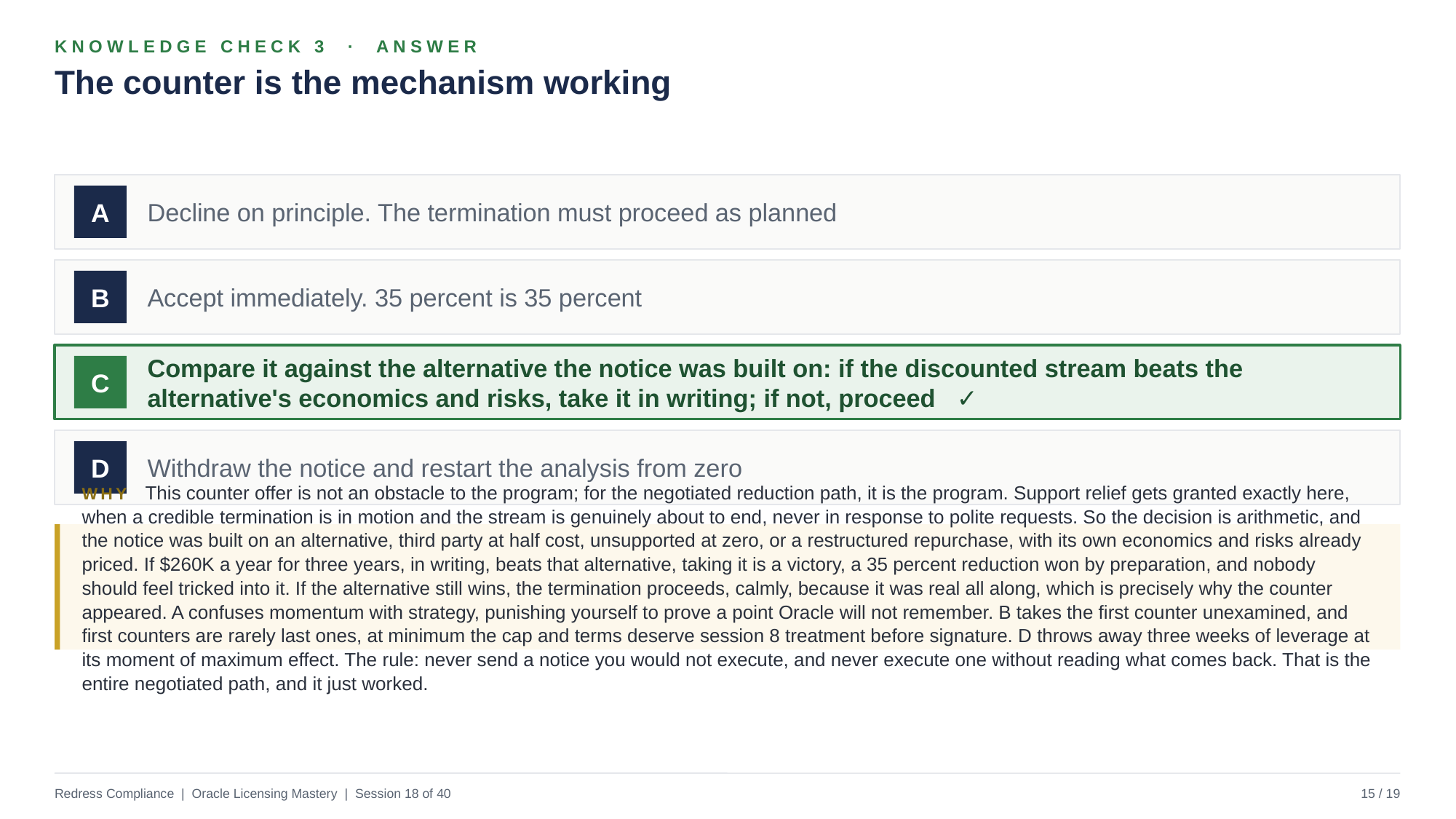

KNOWLEDGE CHECK 3  ·  ANSWER
The counter is the mechanism working

Decline on principle. The termination must proceed as planned

A

Accept immediately. 35 percent is 35 percent

B

Compare it against the alternative the notice was built on: if the discounted stream beats the alternative's economics and risks, take it in writing; if not, proceed   ✓

C

Withdraw the notice and restart the analysis from zero

D

WHY  This counter offer is not an obstacle to the program; for the negotiated reduction path, it is the program. Support relief gets granted exactly here, when a credible termination is in motion and the stream is genuinely about to end, never in response to polite requests. So the decision is arithmetic, and the notice was built on an alternative, third party at half cost, unsupported at zero, or a restructured repurchase, with its own economics and risks already priced. If $260K a year for three years, in writing, beats that alternative, taking it is a victory, a 35 percent reduction won by preparation, and nobody should feel tricked into it. If the alternative still wins, the termination proceeds, calmly, because it was real all along, which is precisely why the counter appeared. A confuses momentum with strategy, punishing yourself to prove a point Oracle will not remember. B takes the first counter unexamined, and first counters are rarely last ones, at minimum the cap and terms deserve session 8 treatment before signature. D throws away three weeks of leverage at its moment of maximum effect. The rule: never send a notice you would not execute, and never execute one without reading what comes back. That is the entire negotiated path, and it just worked.

Redress Compliance  |  Oracle Licensing Mastery  |  Session 18 of 40
15 / 19